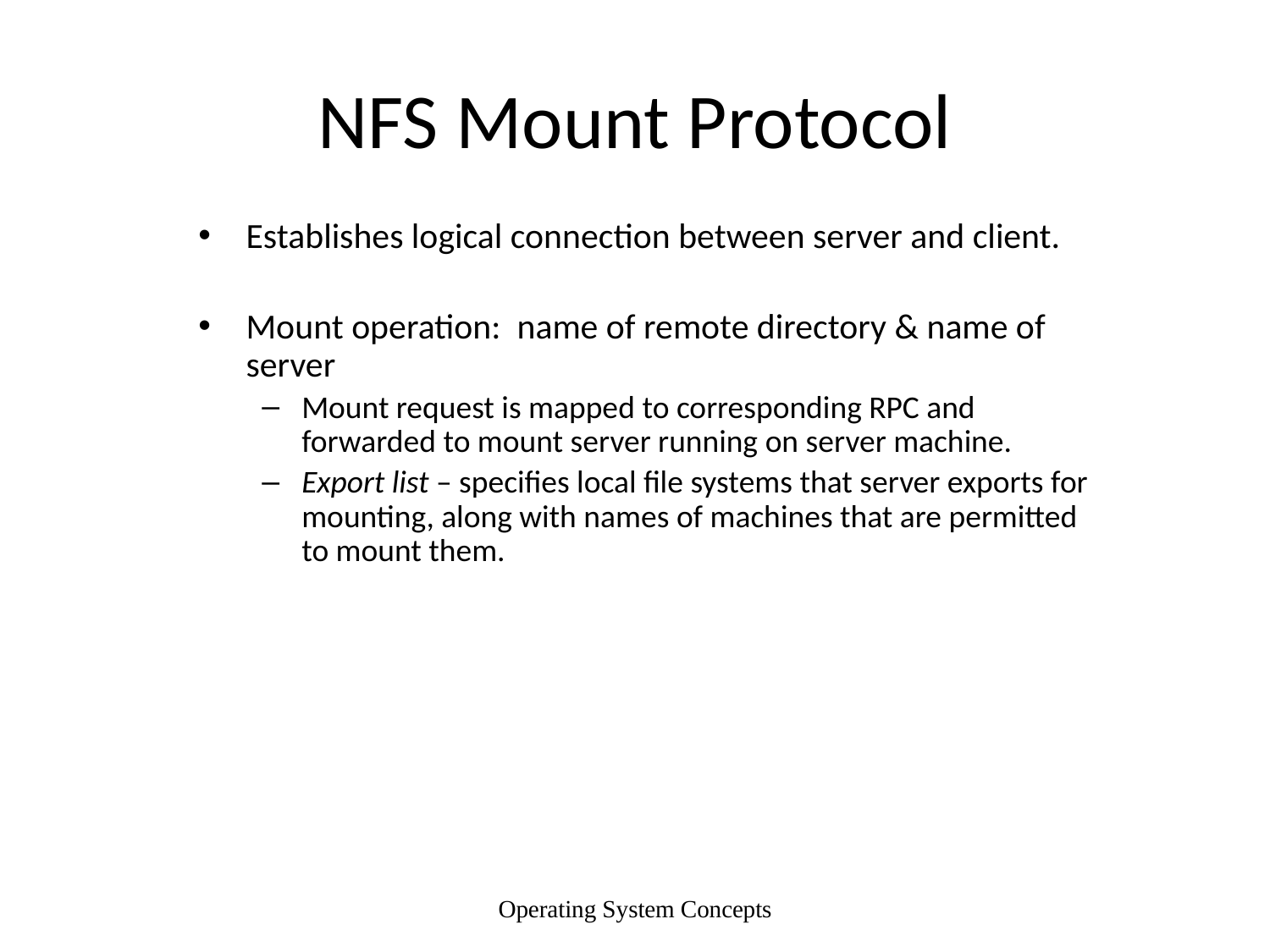

# NFS Mount Protocol
Establishes logical connection between server and client.

Mount operation:  name of remote directory & name of server
Mount request is mapped to corresponding RPC and forwarded to mount server running on server machine.
Export list – specifies local file systems that server exports for mounting, along with names of machines that are permitted to mount them.
Operating System Concepts